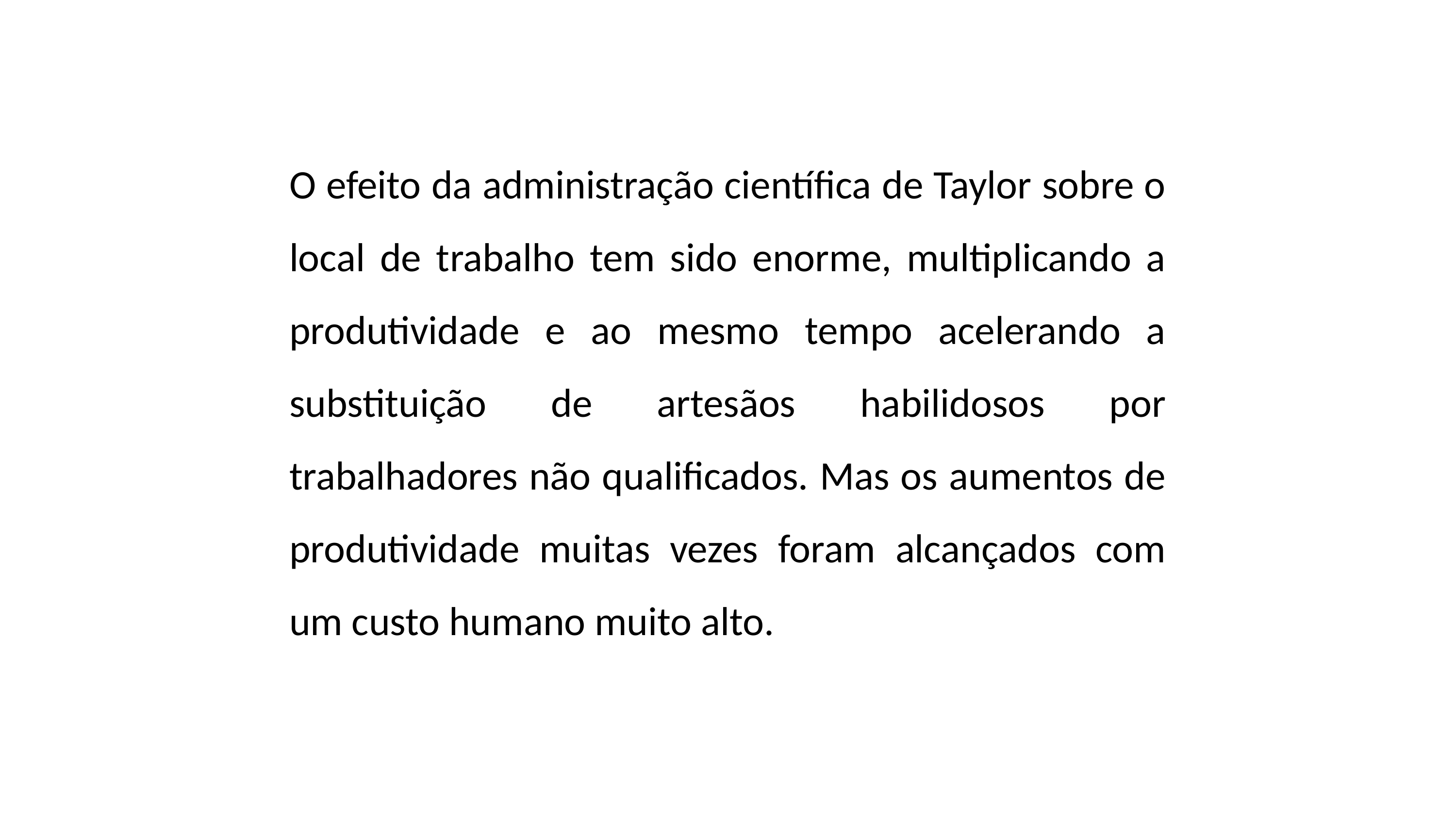

O efeito da administração científica de Taylor sobre o local de trabalho tem sido enorme, multiplicando a produtividade e ao mesmo tempo acelerando a substituição de artesãos habilidosos por trabalhadores não qualificados. Mas os aumentos de produtividade muitas vezes foram alcançados com um custo humano muito alto.